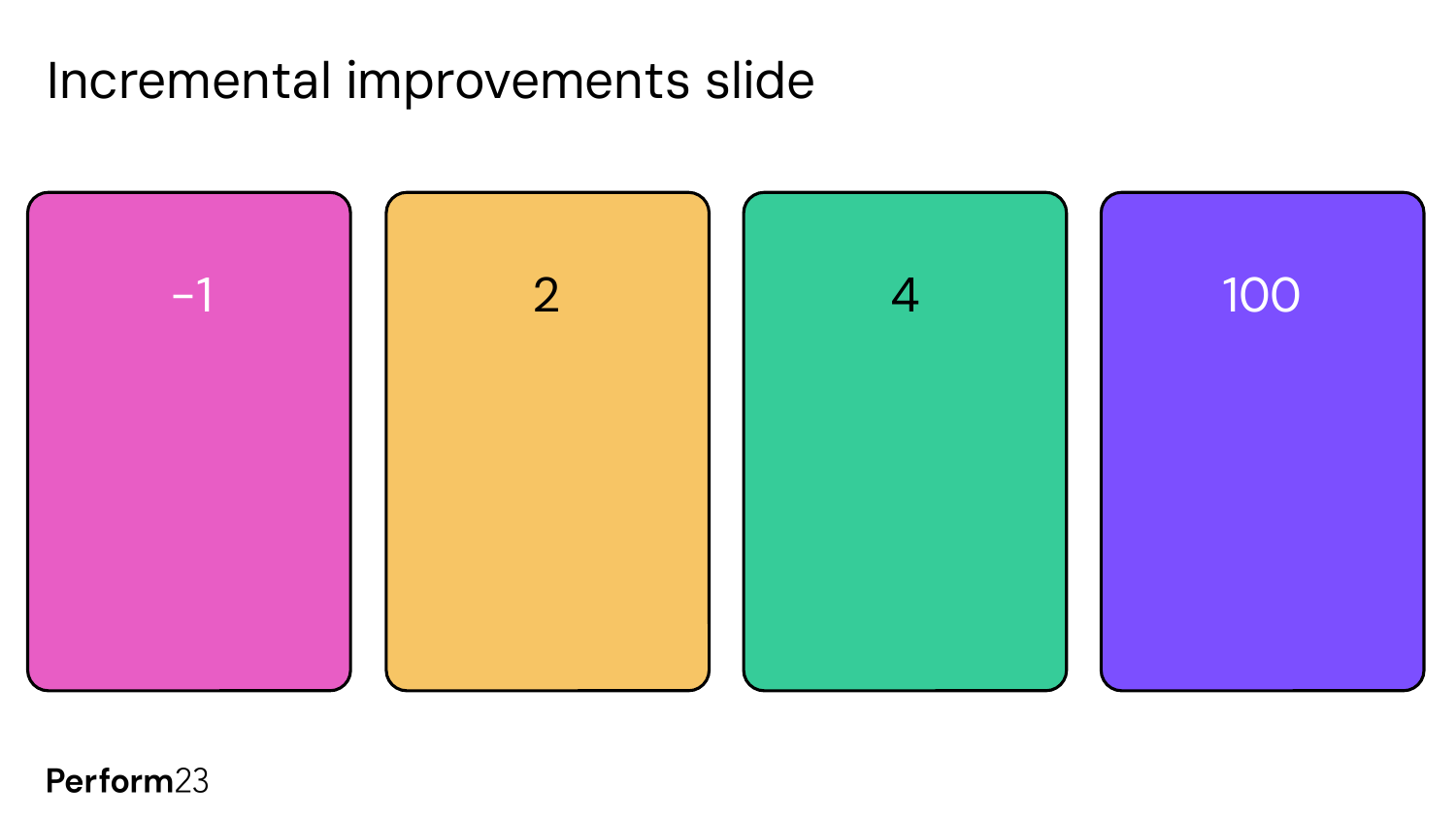

# Incremental improvements slide
-1
2
4
100